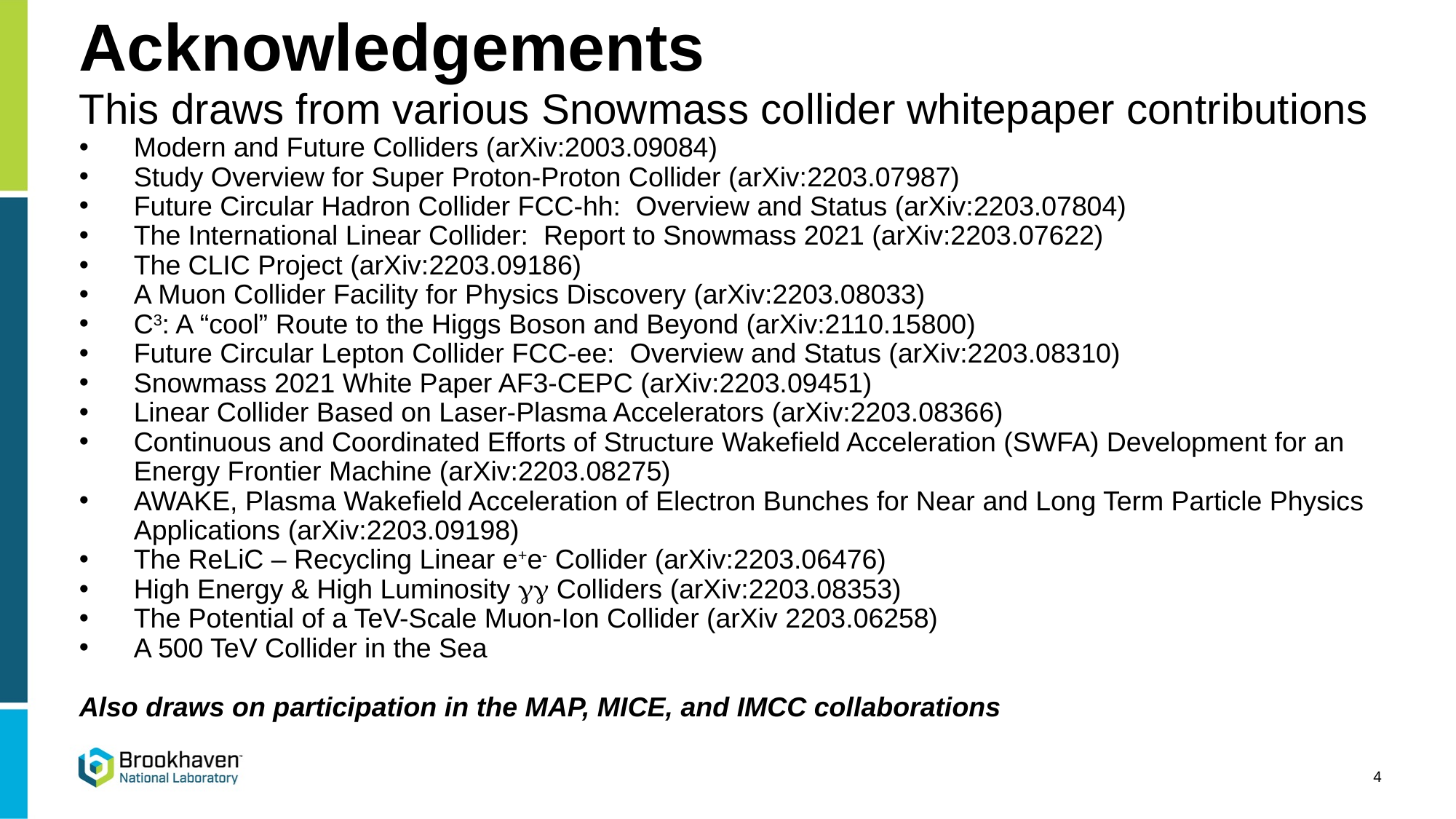

# Acknowledgements
This draws from various Snowmass collider whitepaper contributions
Modern and Future Colliders (arXiv:2003.09084)
Study Overview for Super Proton-Proton Collider (arXiv:2203.07987)
Future Circular Hadron Collider FCC-hh:  Overview and Status (arXiv:2203.07804)
The International Linear Collider:  Report to Snowmass 2021 (arXiv:2203.07622)
The CLIC Project (arXiv:2203.09186)
A Muon Collider Facility for Physics Discovery (arXiv:2203.08033)
C3: A “cool” Route to the Higgs Boson and Beyond (arXiv:2110.15800)
Future Circular Lepton Collider FCC-ee:  Overview and Status (arXiv:2203.08310)
Snowmass 2021 White Paper AF3-CEPC (arXiv:2203.09451)
Linear Collider Based on Laser-Plasma Accelerators (arXiv:2203.08366)
Continuous and Coordinated Efforts of Structure Wakefield Acceleration (SWFA) Development for an Energy Frontier Machine (arXiv:2203.08275)
AWAKE, Plasma Wakefield Acceleration of Electron Bunches for Near and Long Term Particle Physics Applications (arXiv:2203.09198)
The ReLiC – Recycling Linear e+e- Collider (arXiv:2203.06476)
High Energy & High Luminosity γγ Colliders (arXiv:2203.08353)
The Potential of a TeV-Scale Muon-Ion Collider (arXiv 2203.06258)
A 500 TeV Collider in the Sea

Also draws on participation in the MAP, MICE, and IMCC collaborations

4